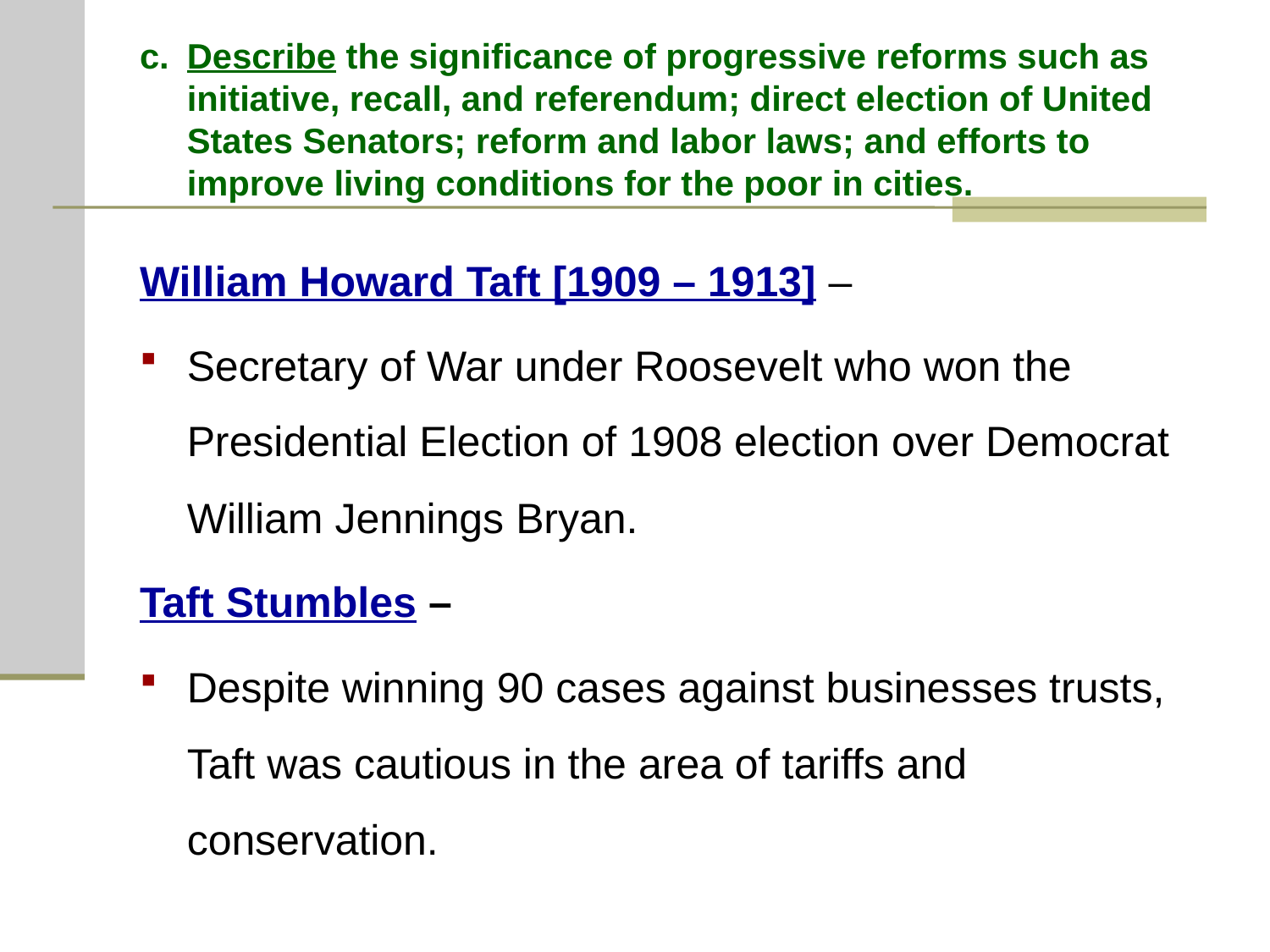

# c.	Describe the significance of progressive reforms such as initiative, recall, and referendum; direct election of United States Senators; reform and labor laws; and efforts to improve living conditions for the poor in cities.
William Howard Taft [1909 – 1913] –
Secretary of War under Roosevelt who won the Presidential Election of 1908 election over Democrat William Jennings Bryan.
Taft Stumbles –
Despite winning 90 cases against businesses trusts, Taft was cautious in the area of tariffs and conservation.